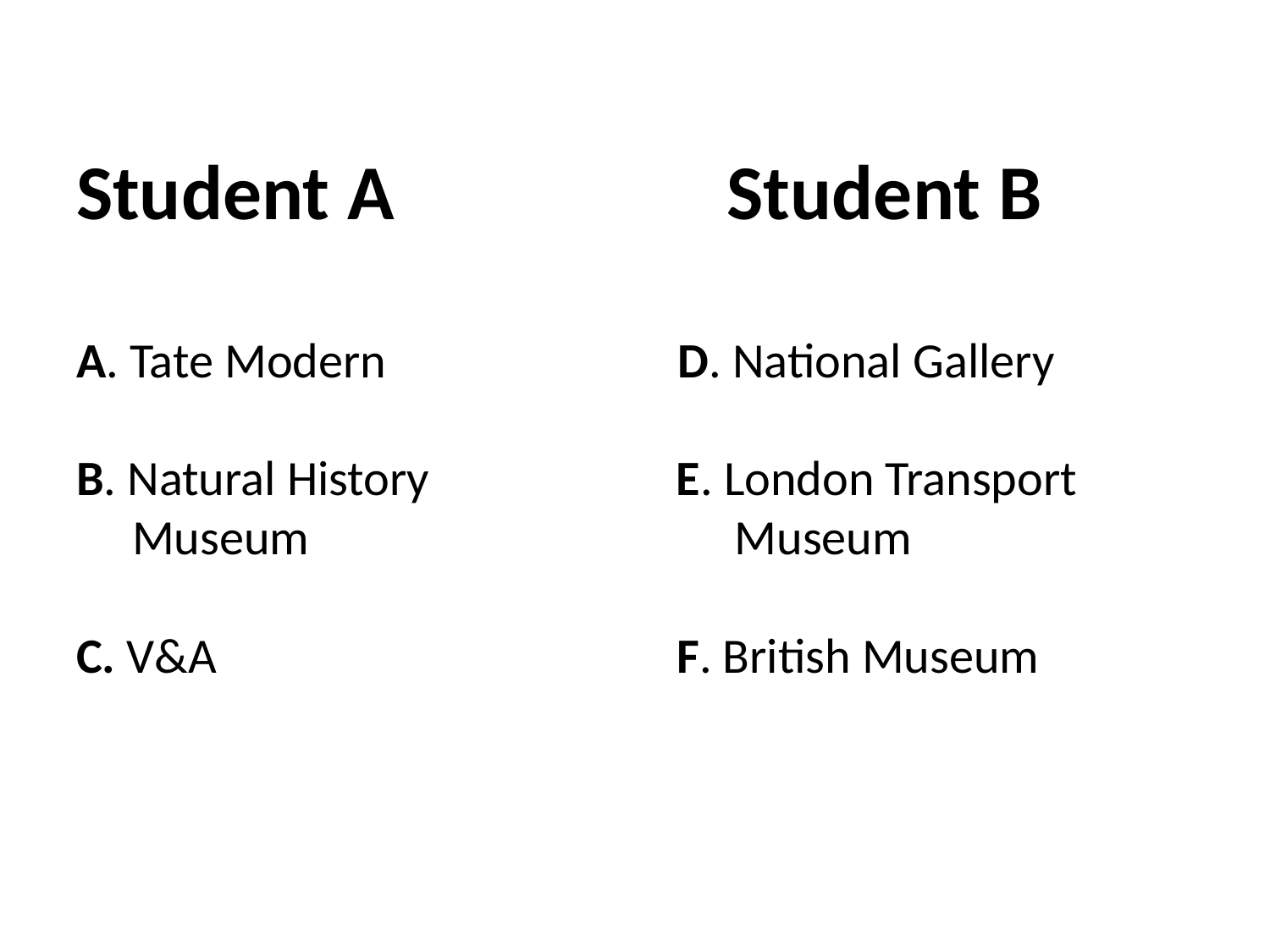

# Student A                   Student B A. Tate Modern                          D. National Gallery B. Natural History                      E. London Transport Museum                                      Museum C. V&A                                         F. British Museum